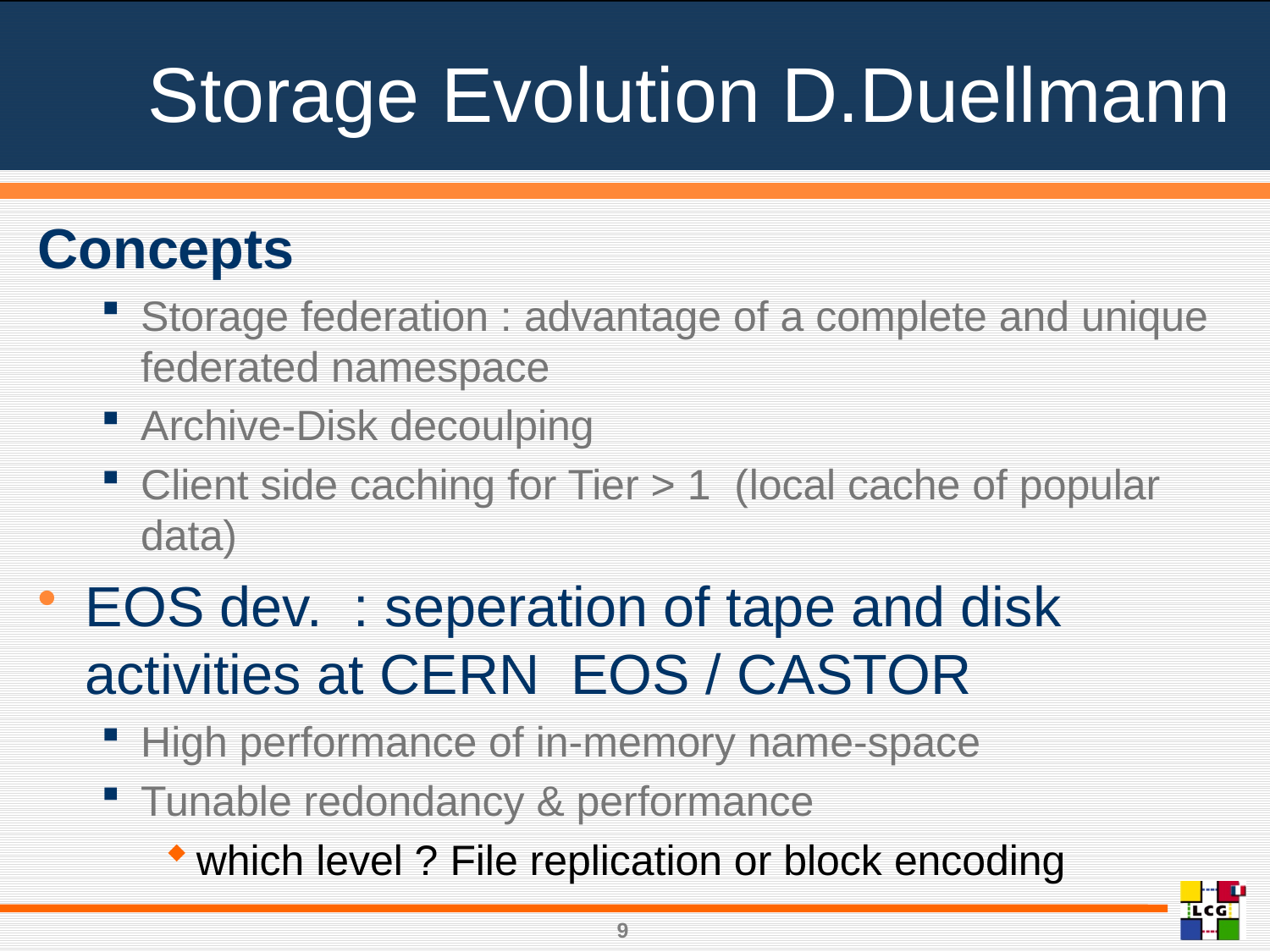

# Storage Evolution D.Duellmann
Concepts
Storage federation : advantage of a complete and unique federated namespace
Archive-Disk decoulping
Client side caching for Tier > 1  (local cache of popular data)
EOS dev.  : seperation of tape and disk activities at CERN  EOS / CASTOR
High performance of in-memory name-space
Tunable redondancy & performance
which level ? File replication or block encoding

9